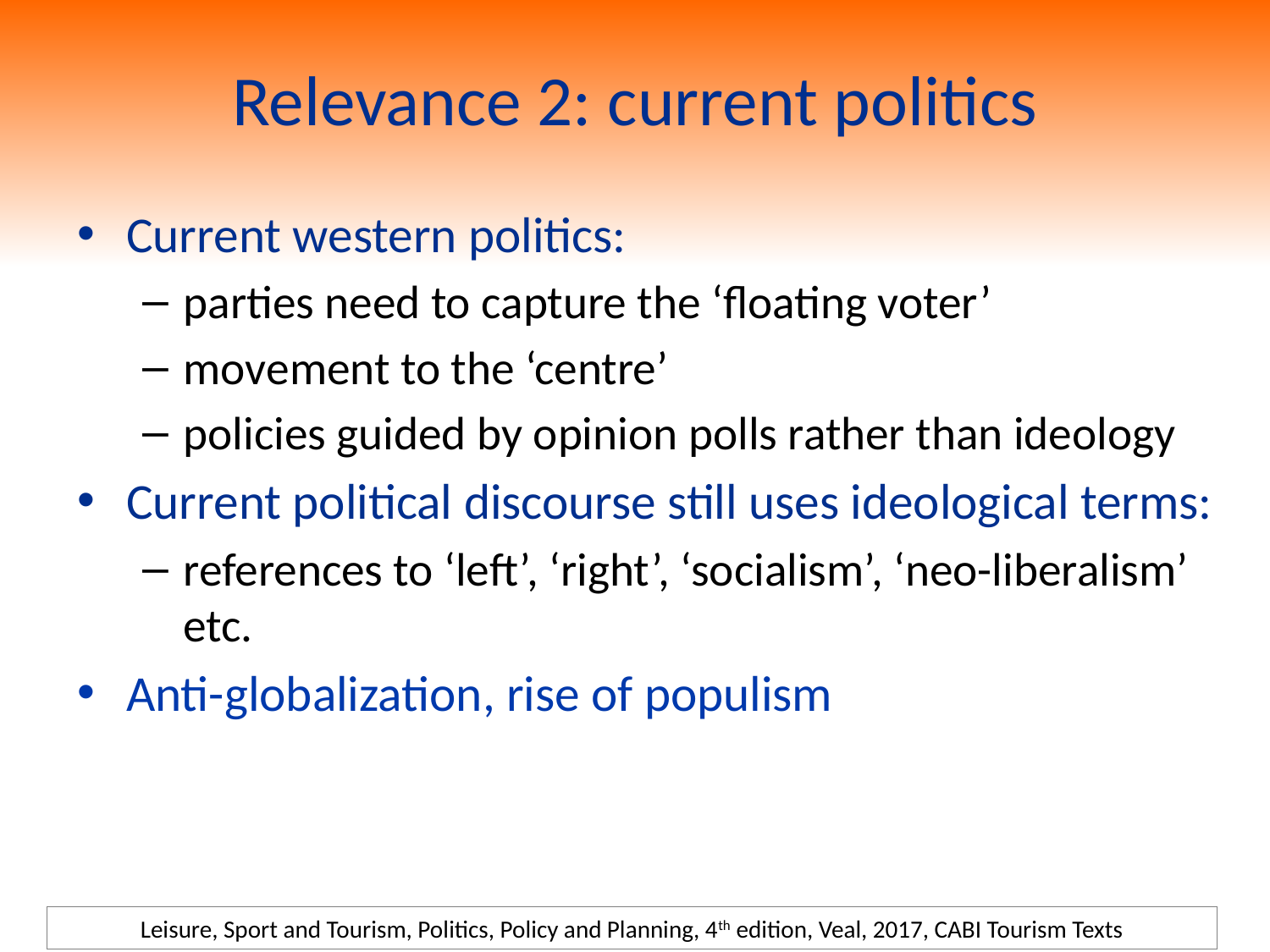

# Relevance 2: current politics
Current western politics:
parties need to capture the ‘floating voter’
movement to the ‘centre’
policies guided by opinion polls rather than ideology
Current political discourse still uses ideological terms:
references to ‘left’, ‘right’, ‘socialism’, ‘neo-liberalism’ etc.
Anti-globalization, rise of populism

Leisure, Sport and Tourism, Politics, Policy and Planning, 4th edition, Veal, 2017, CABI Tourism Texts